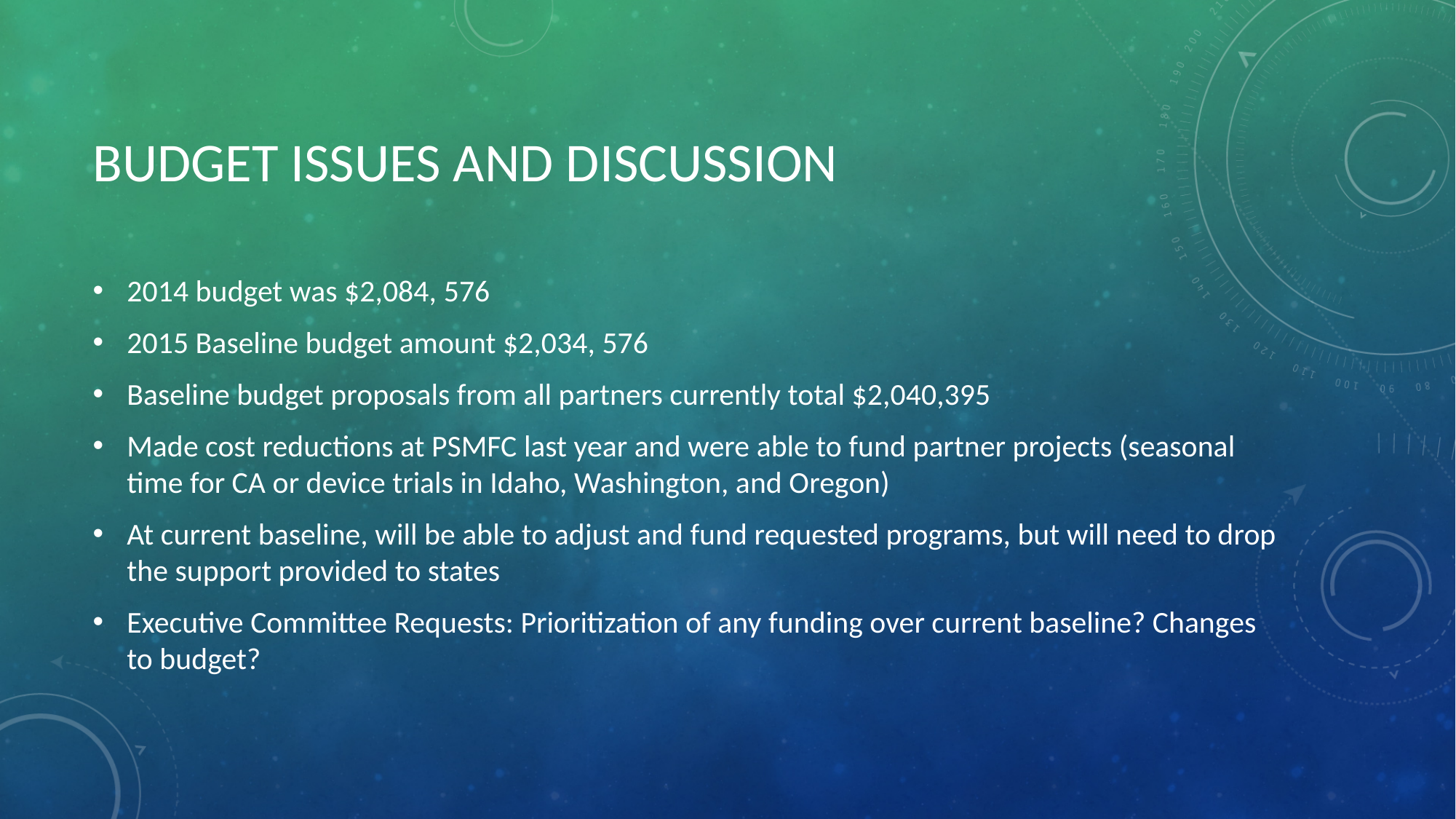

# Budget issues and discussion
2014 budget was $2,084, 576
2015 Baseline budget amount $2,034, 576
Baseline budget proposals from all partners currently total $2,040,395
Made cost reductions at PSMFC last year and were able to fund partner projects (seasonal time for CA or device trials in Idaho, Washington, and Oregon)
At current baseline, will be able to adjust and fund requested programs, but will need to drop the support provided to states
Executive Committee Requests: Prioritization of any funding over current baseline? Changes to budget?